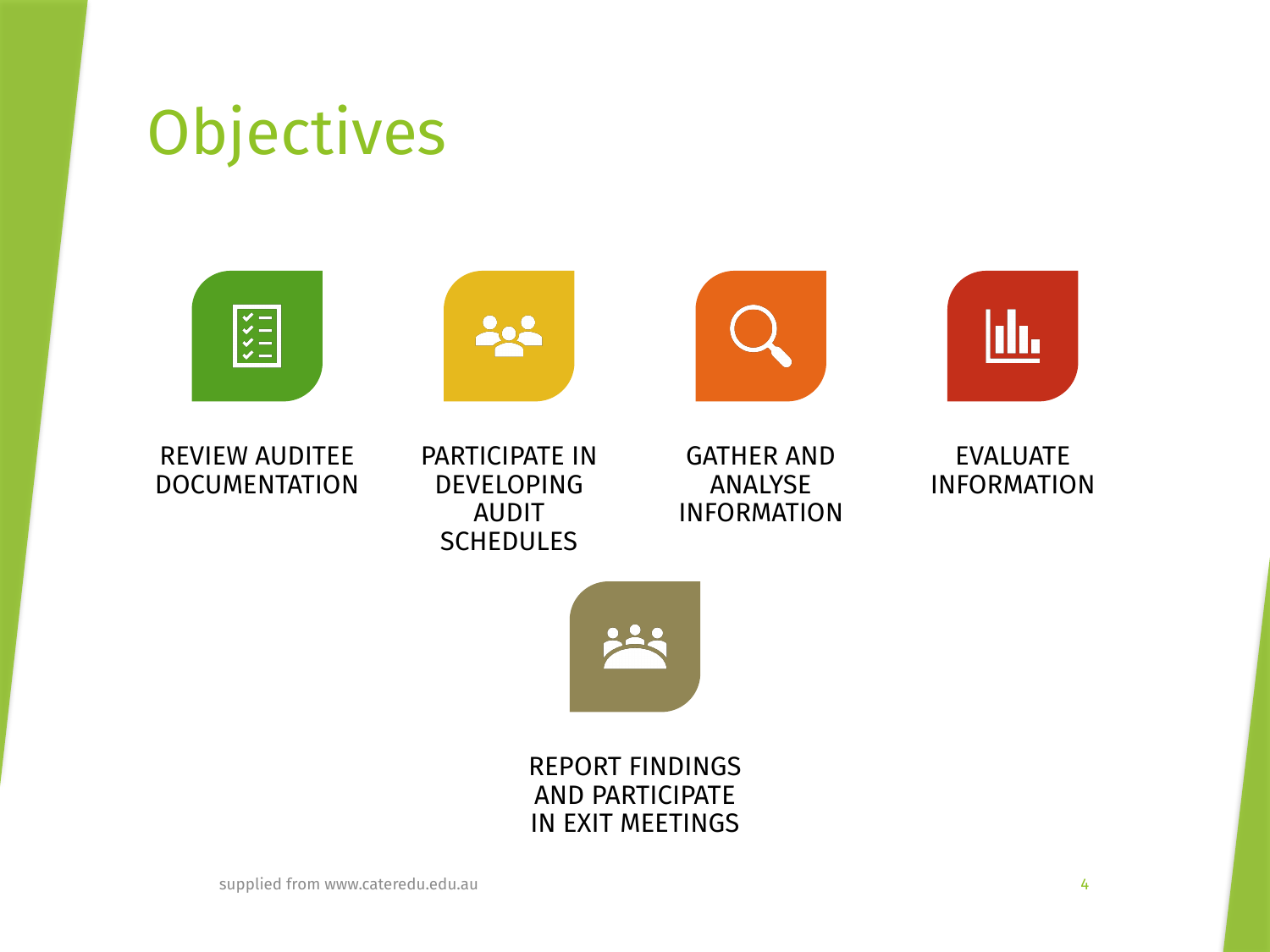

# Objectives
Review auditee documentation
Participate in developing audit schedules
Gather and analyse information
Evaluate information
Report findings and participate in exit meetings

supplied from www.cateredu.edu.au
4